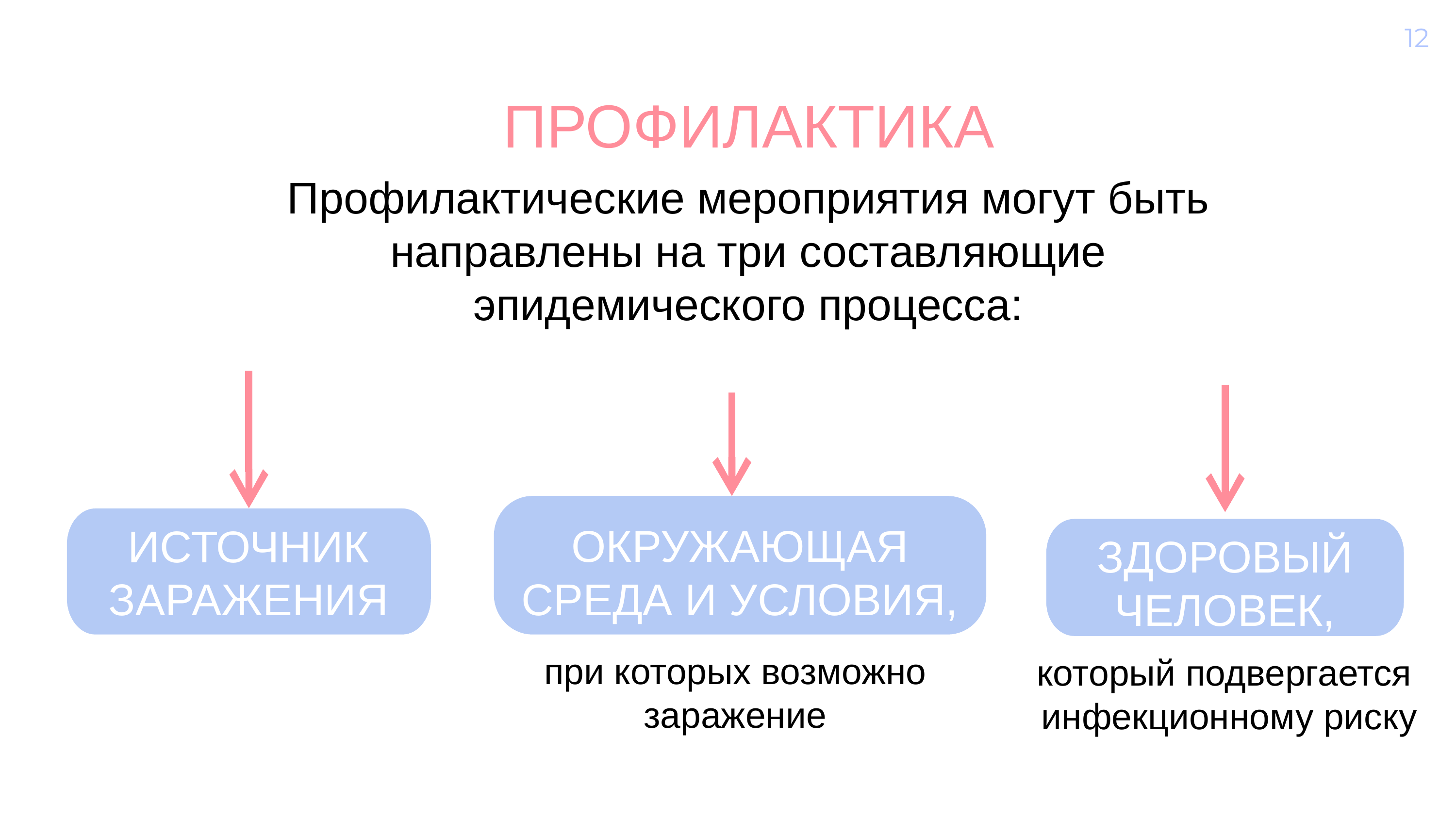

12
ПРОФИЛАКТИКА
Профилактические мероприятия могут быть направлены на три составляющие эпидемического процесса:

ИСТОЧНИК ЗАРАЖЕНИЯ

ЗДОРОВЫЙ ЧЕЛОВЕК,

который подвергается  инфекционному риску

ОКРУЖАЮЩАЯ СРЕДА И УСЛОВИЯ,
при которых возможно заражение